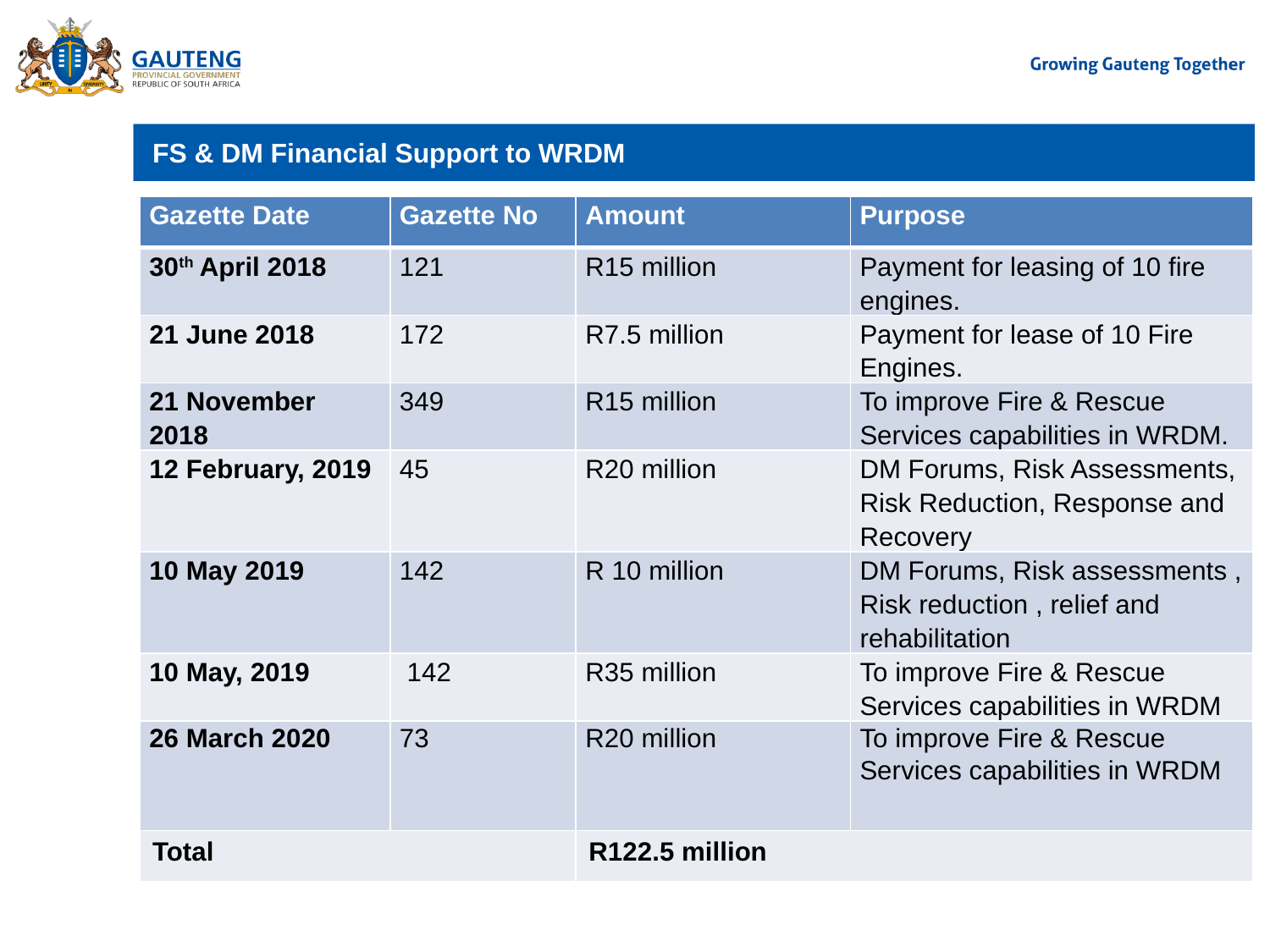

# FS & DM Financial Support to WRDM
| Gazette Date | Gazette No | Amount | Purpose |
| --- | --- | --- | --- |
| 30th April 2018 | 121 | R15 million | Payment for leasing of 10 fire engines. |
| 21 June 2018 | 172 | R7.5 million | Payment for lease of 10 Fire Engines. |
| 21 November 2018 | 349 | R15 million | To improve Fire & Rescue Services capabilities in WRDM. |
| 12 February, 2019 | 45 | R20 million | DM Forums, Risk Assessments, Risk Reduction, Response and Recovery |
| 10 May 2019 | 142 | R 10 million | DM Forums, Risk assessments , Risk reduction , relief and rehabilitation |
| 10 May, 2019 | 142 | R35 million | To improve Fire & Rescue Services capabilities in WRDM |
| 26 March 2020 | 73 | R20 million | To improve Fire & Rescue Services capabilities in WRDM |
| Total |  | R122.5 million |  |